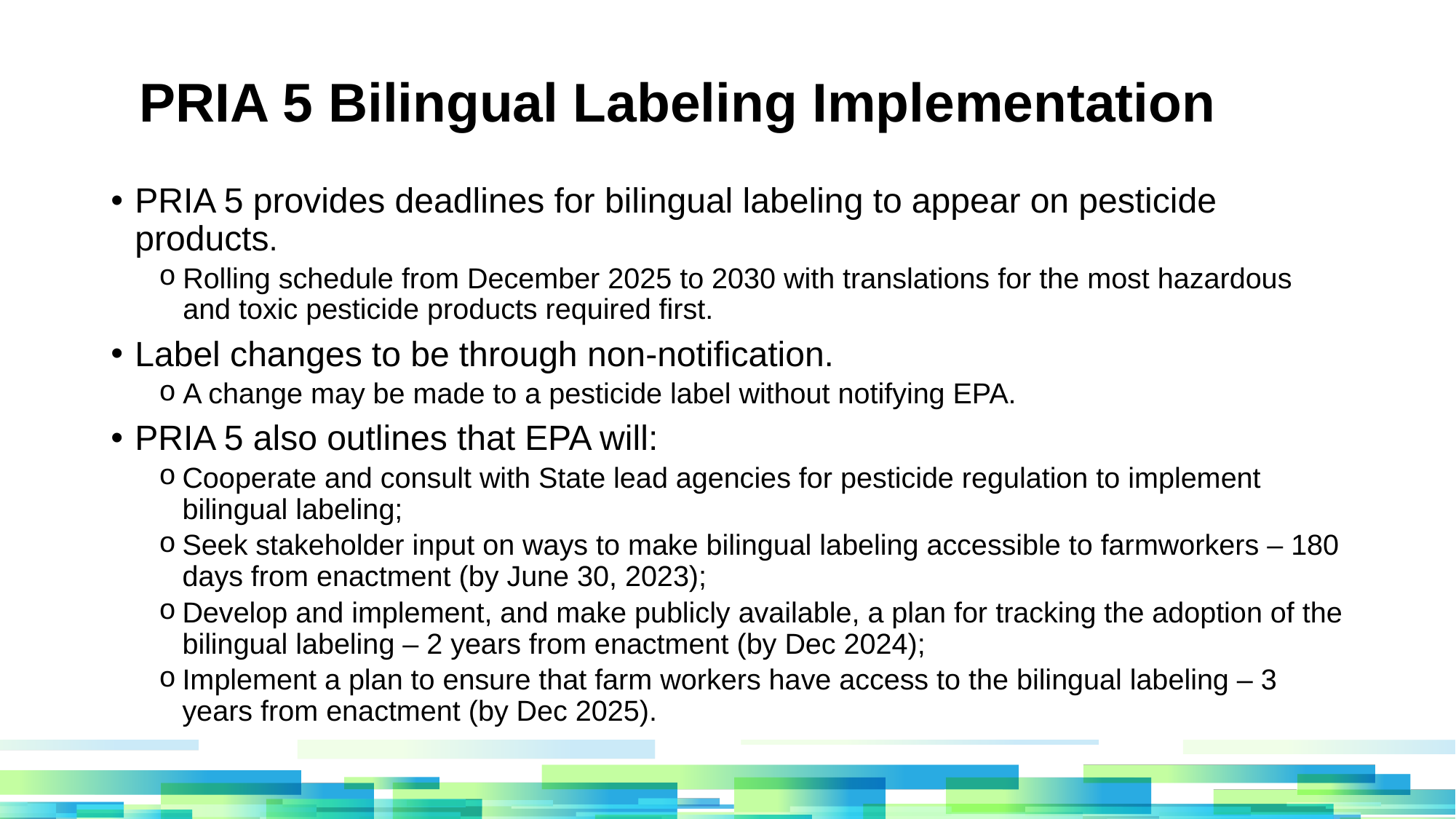

PRIA 5 Bilingual Labeling Implementation
PRIA 5 provides deadlines for bilingual labeling to appear on pesticide products.
Rolling schedule from December 2025 to 2030 with translations for the most hazardous and toxic pesticide products required first.
Label changes to be through non-notification.
A change may be made to a pesticide label without notifying EPA.
PRIA 5 also outlines that EPA will:
Cooperate and consult with State lead agencies for pesticide regulation to implement bilingual labeling;
Seek stakeholder input on ways to make bilingual labeling accessible to farmworkers – 180 days from enactment (by June 30, 2023);
Develop and implement, and make publicly available, a plan for tracking the adoption of the bilingual labeling – 2 years from enactment (by Dec 2024);
Implement a plan to ensure that farm workers have access to the bilingual labeling – 3 years from enactment (by Dec 2025).